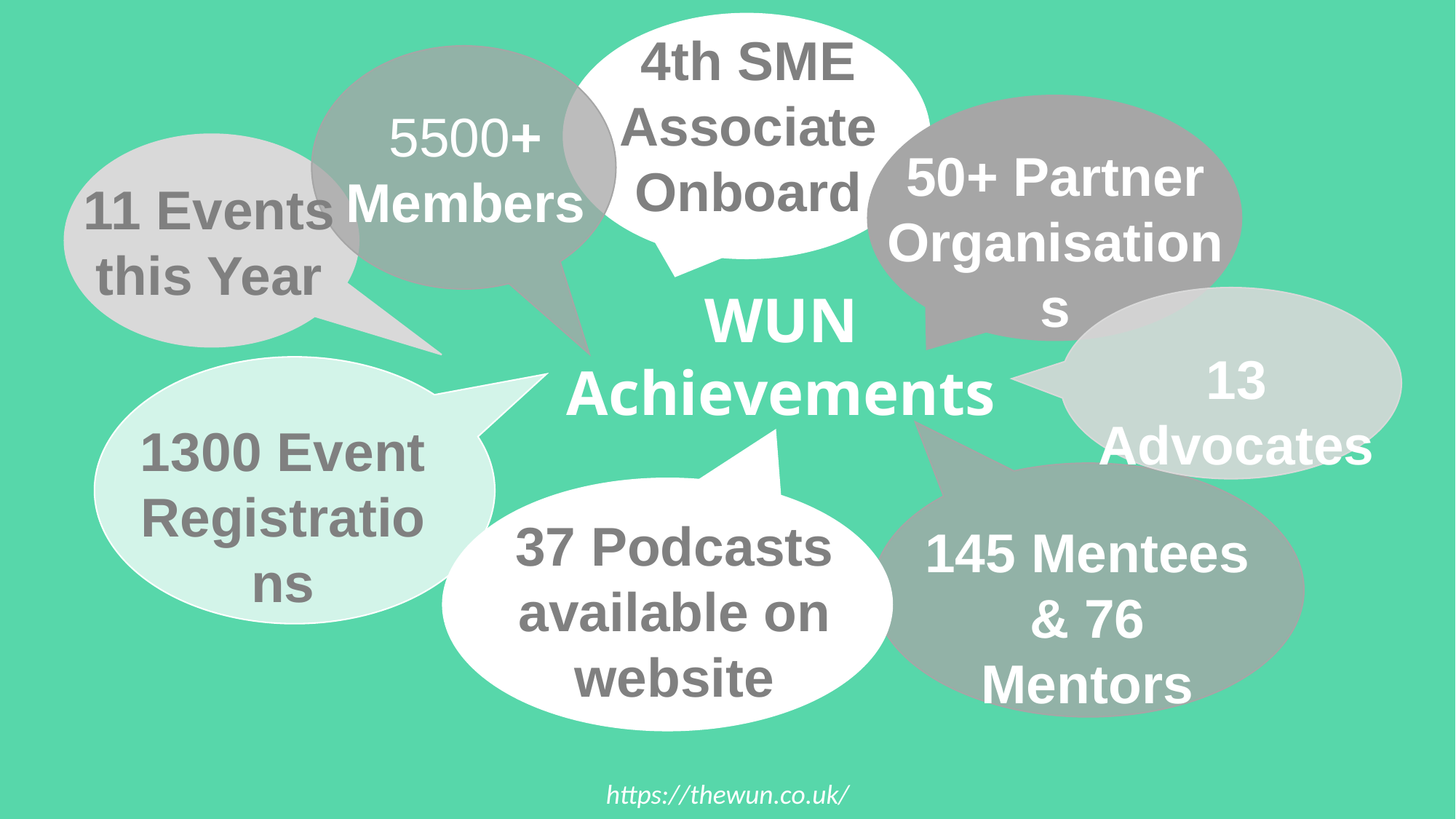

4th SME Associate Onboard

5500+ Members

50+ Partner Organisations
11 Events this Year
WUN Achievements

13 Advocates

1300 Event Registrations

37 Podcasts available on website
145 Mentees & 76 Mentors
https://thewun.co.uk/